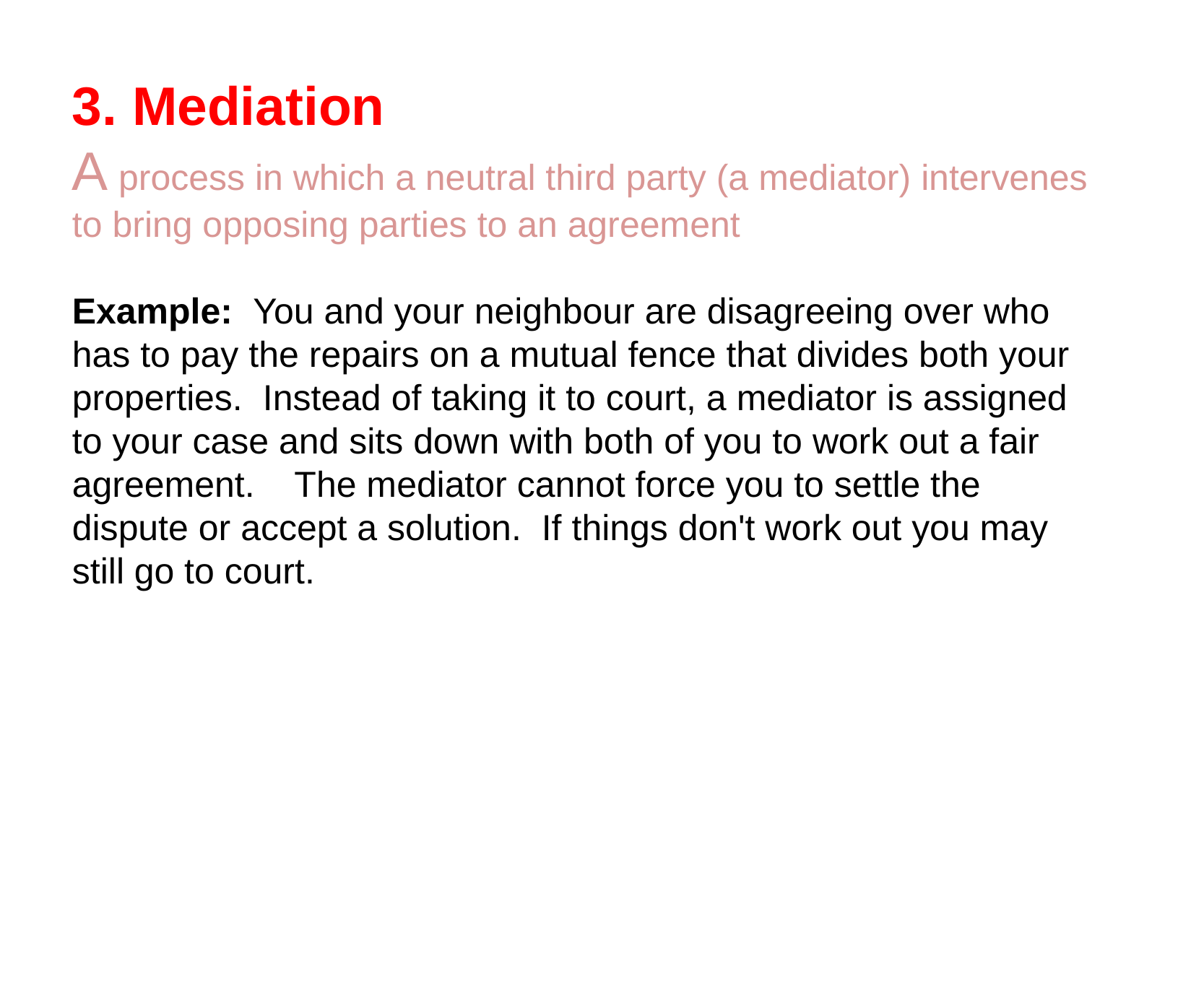

3. Mediation
A process in which a neutral third party (a mediator) intervenes to bring opposing parties to an agreement

Example:  You and your neighbour are disagreeing over who has to pay the repairs on a mutual fence that divides both your properties.  Instead of taking it to court, a mediator is assigned to your case and sits down with both of you to work out a fair agreement.    The mediator cannot force you to settle the dispute or accept a solution.  If things don't work out you may still go to court.